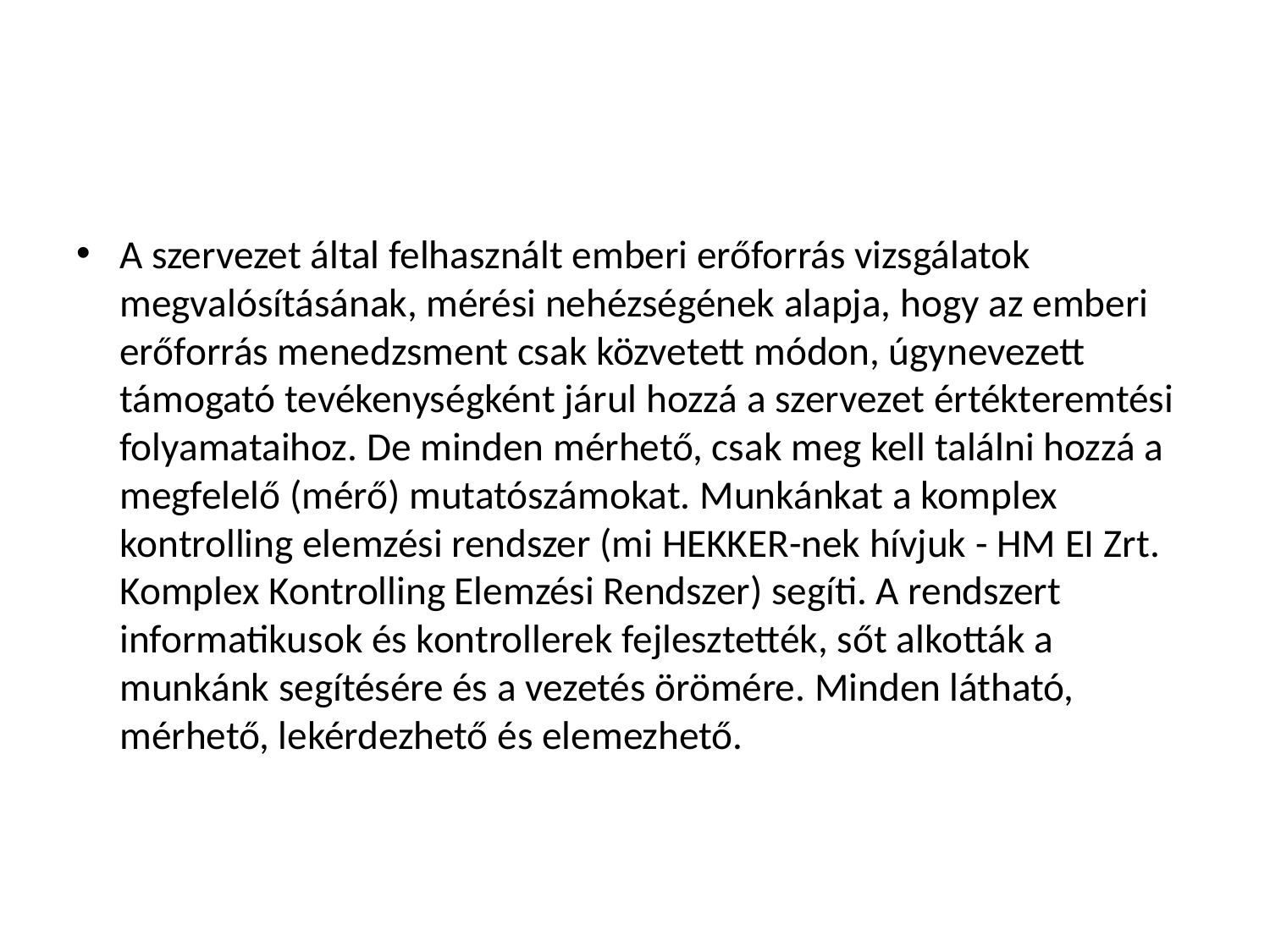

#
A szervezet által felhasznált emberi erőforrás vizsgálatok megvalósításának, mérési nehézségének alapja, hogy az emberi erőforrás menedzsment csak közvetett módon, úgynevezett támogató tevékenységként járul hozzá a szervezet értékteremtési folyamataihoz. De minden mérhető, csak meg kell találni hozzá a megfelelő (mérő) mutatószámokat. Munkánkat a komplex kontrolling elemzési rendszer (mi HEKKER-nek hívjuk - HM EI Zrt. Komplex Kontrolling Elemzési Rendszer) segíti. A rendszert informatikusok és kontrollerek fejlesztették, sőt alkották a munkánk segítésére és a vezetés örömére. Minden látható, mérhető, lekérdezhető és elemezhető.